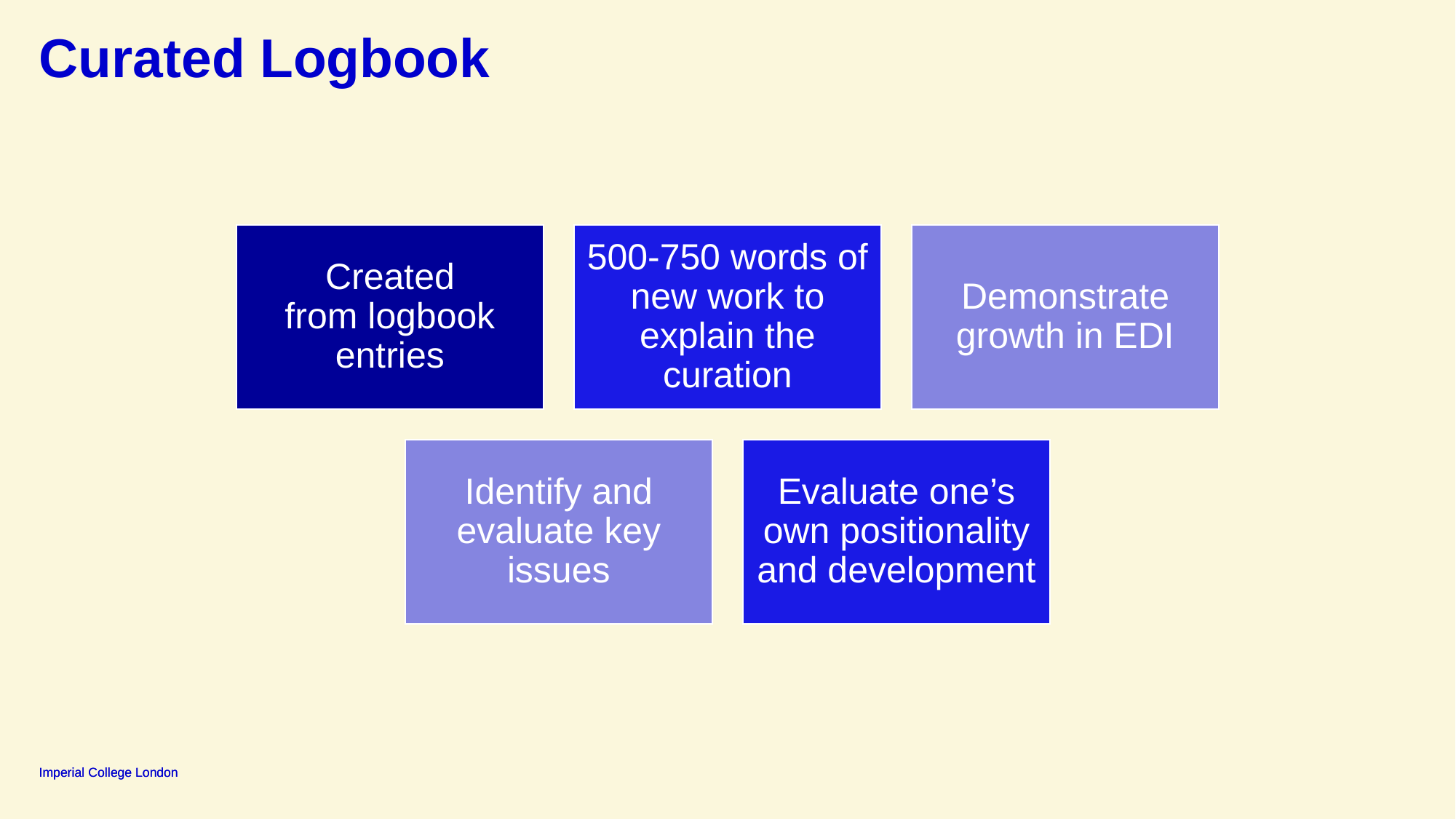

# Curated Logbook

Created from logbook entries
500-750 words of new work to explain the curation
Demonstrate growth in EDI
Identify and evaluate key issues
Evaluate one’s own positionality and development